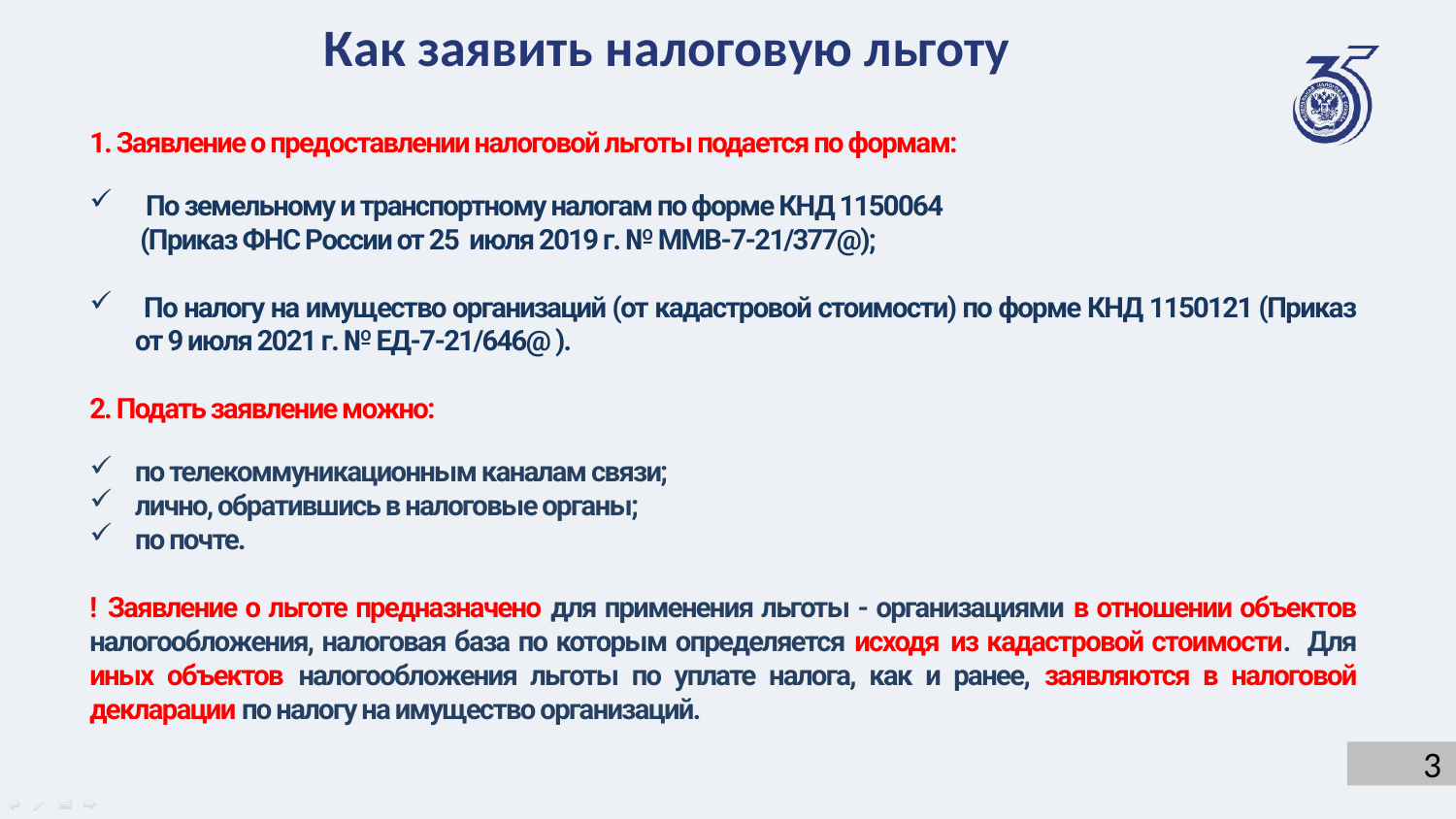

Как заявить налоговую льготу

1. Заявление о предоставлении налоговой льготы подается по формам:

     По земельному и транспортному налогам по форме КНД 1150064
         (Приказ ФНС России от 25  июля 2019 г. № ММВ-7-21/377@);

 По налогу на имущество организаций (от кадастровой стоимости) по форме КНД 1150121 (Приказ от 9 июля 2021 г. № ЕД-7-21/646@ ).

2. Подать заявление можно:

по телекоммуникационным каналам связи;
лично, обратившись в налоговые органы;
по почте.

! Заявление о льготе предназначено для применения льготы - организациями в отношении объектов налогообложения, налоговая база по которым определяется исходя из кадастровой стоимости.  Для иных объектов налогообложения льготы по уплате налога, как и ранее, заявляются в налоговой декларации по налогу на имущество организаций.

3